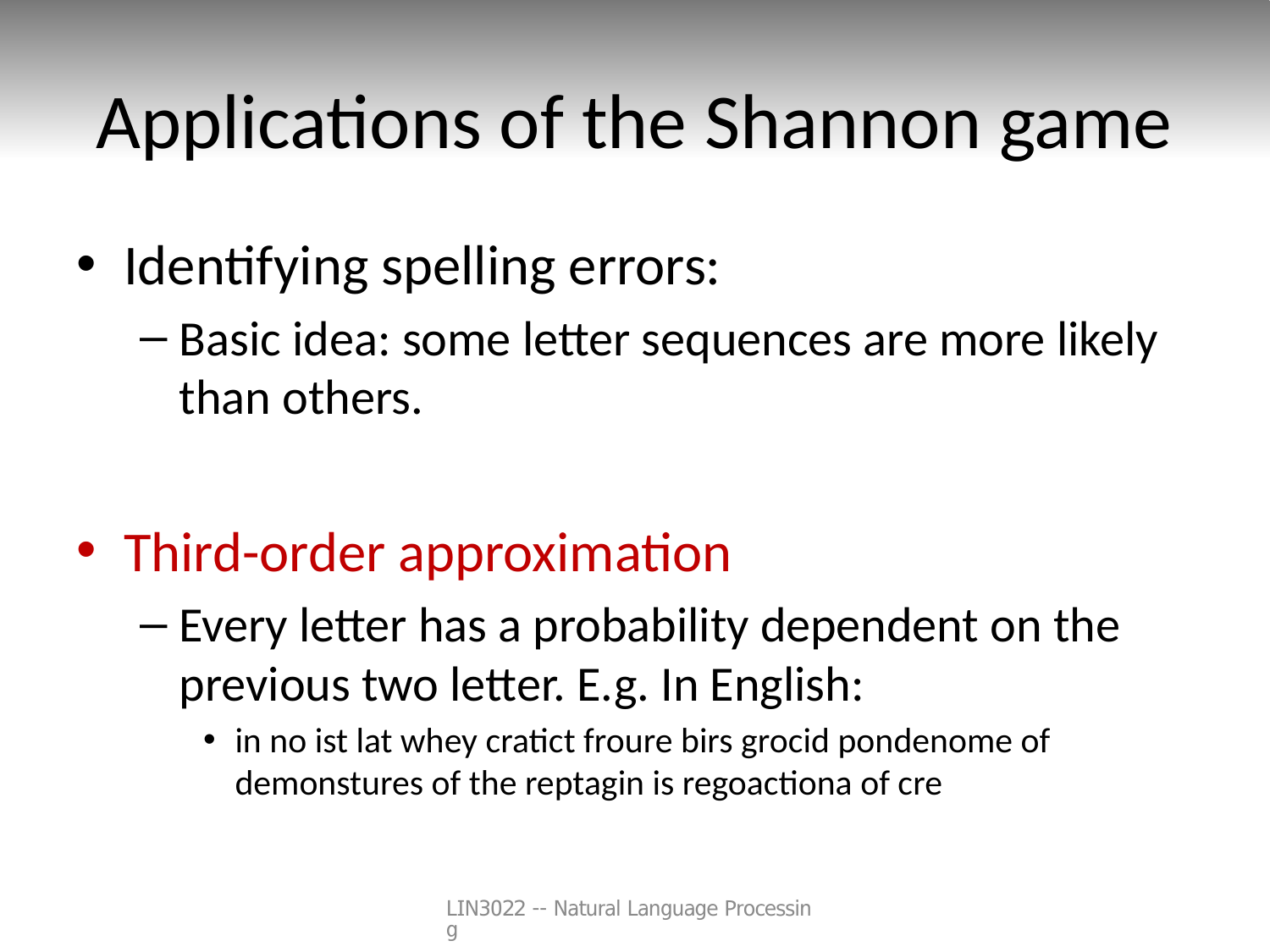

# Applications of the Shannon game
Identifying spelling errors:
Basic idea: some letter sequences are more likely than others.

Third-order approximation
Every letter has a probability dependent on the previous two letter. E.g. In English:
in no ist lat whey cratict froure birs grocid pondenome of demonstures of the reptagin is regoactiona of cre

LIN3022 -- Natural Language Processing